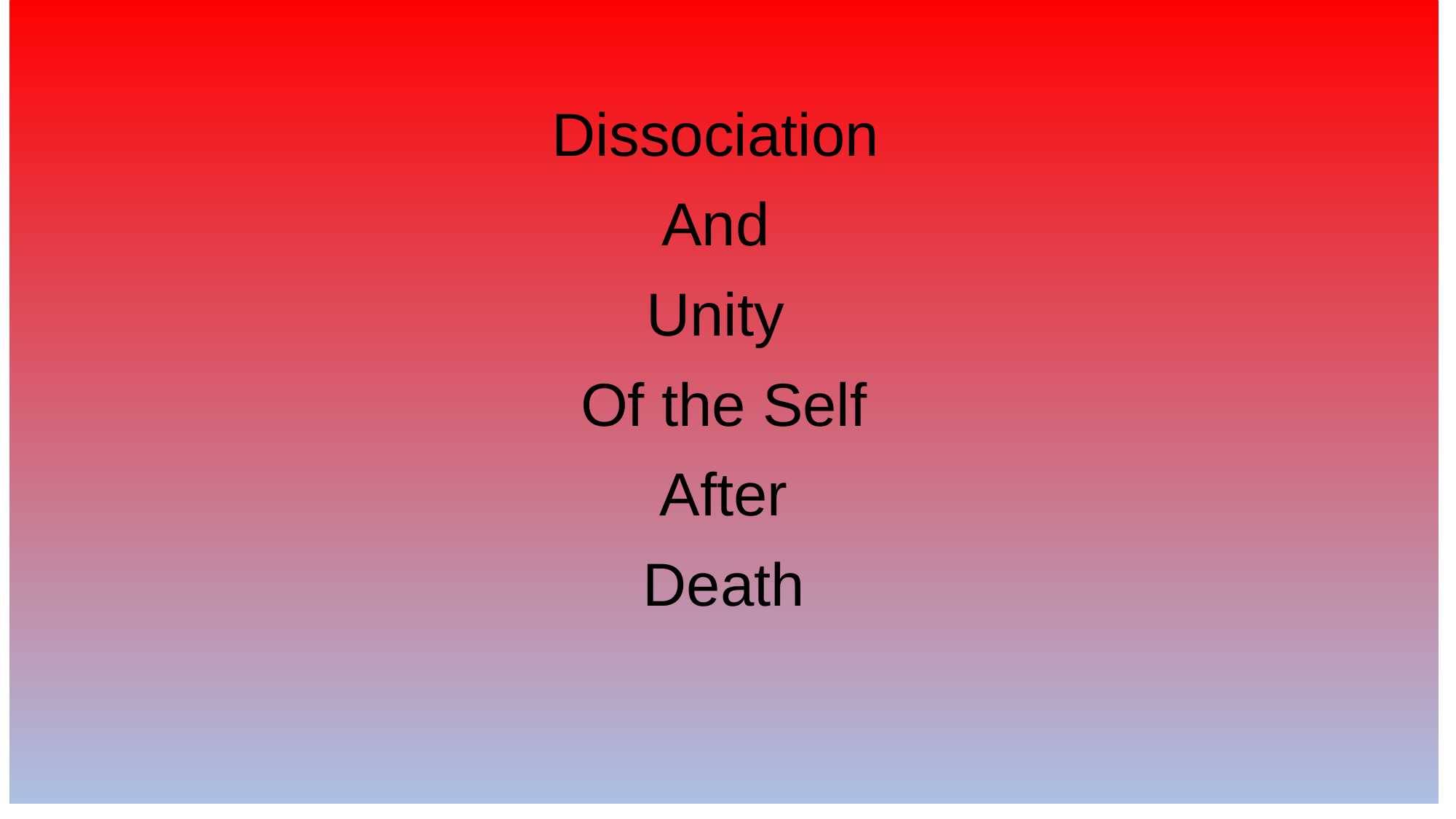

Dissociation
And
Unity
Of the Self
After
Death